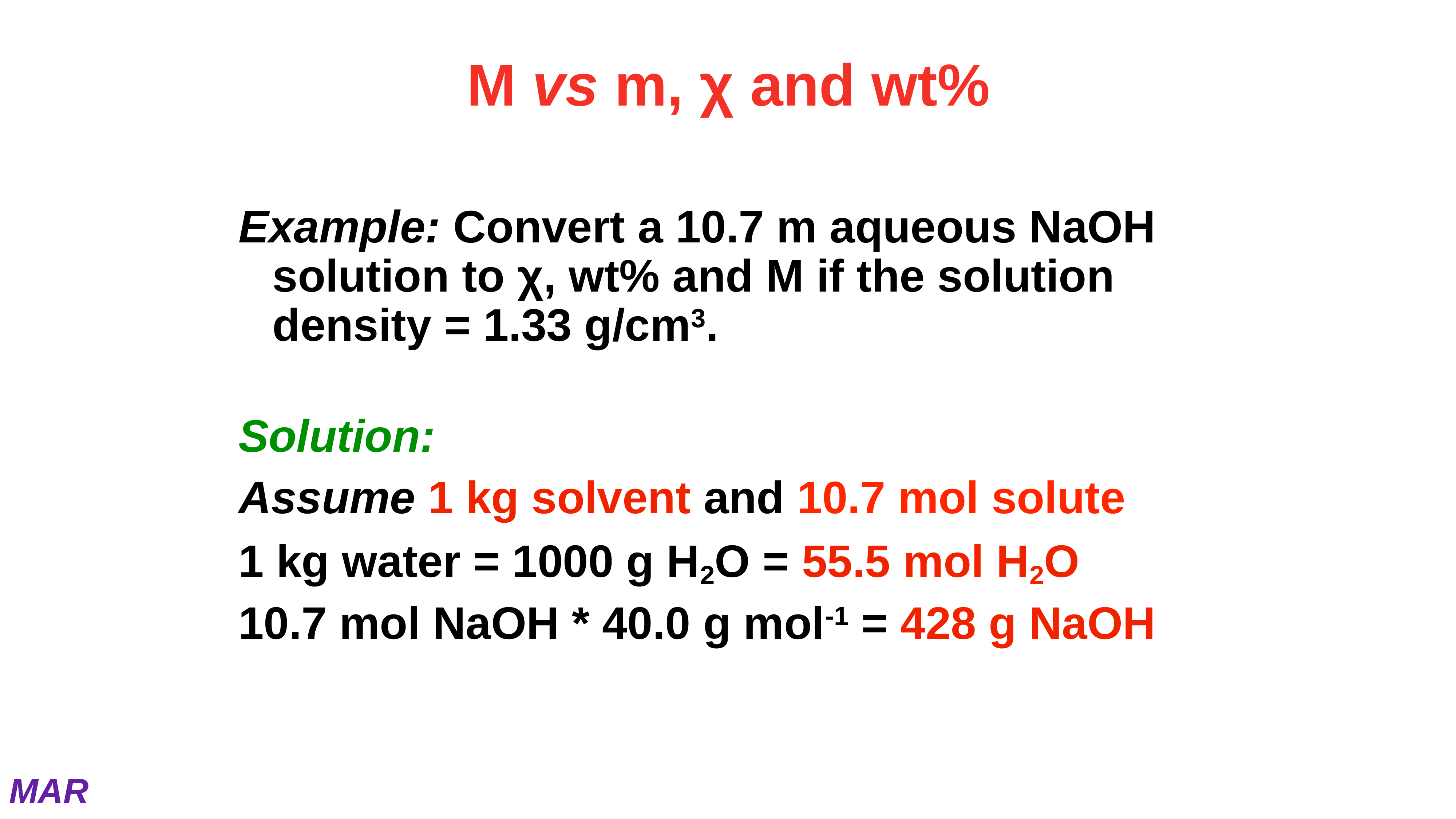

# M vs m, χ and wt%
Example: Convert a 10.7 m aqueous NaOH solution to χ, wt% and M if the solution density = 1.33 g/cm3.

Solution:
Assume 1 kg solvent and 10.7 mol solute
1 kg water = 1000 g H2O = 55.5 mol H2O
10.7 mol NaOH * 40.0 g mol-1 = 428 g NaOH
MAR